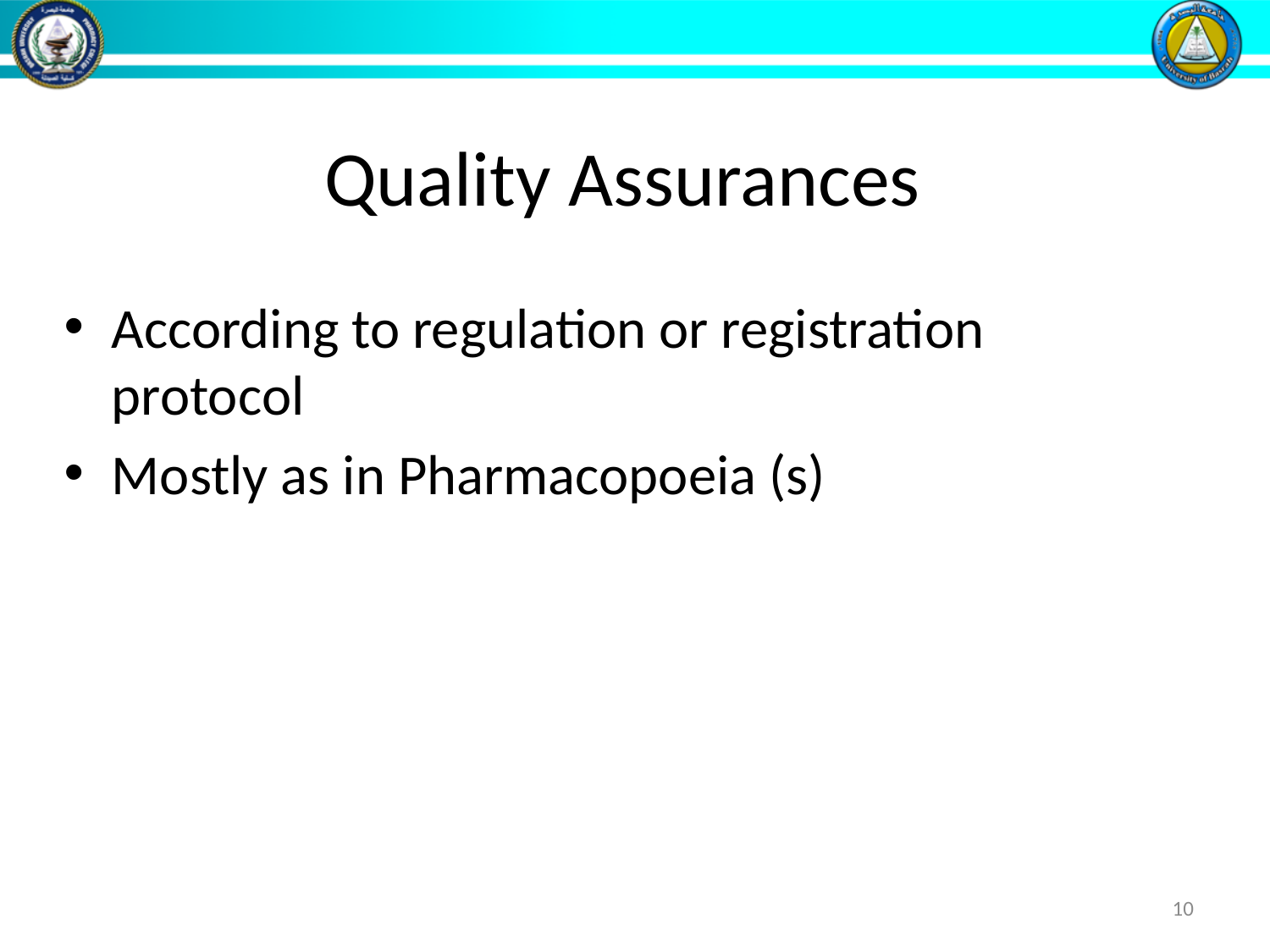

# Quality Assurances
According to regulation or registration protocol
Mostly as in Pharmacopoeia (s)
10